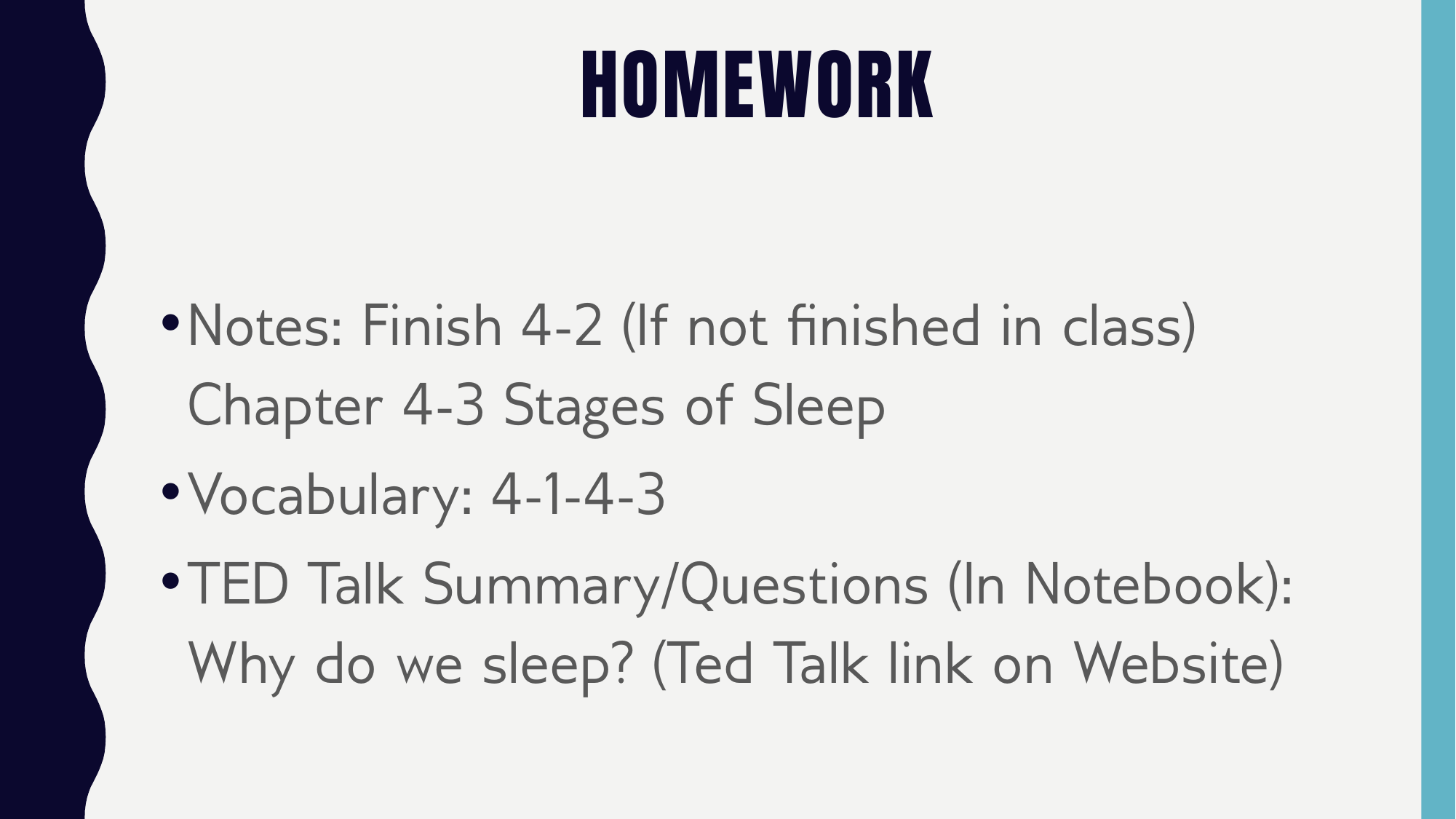

# Homework
Notes: Finish 4-2 (If not finished in class) Chapter 4-3 Stages of Sleep
Vocabulary: 4-1-4-3
TED Talk Summary/Questions (In Notebook): Why do we sleep? (Ted Talk link on Website)